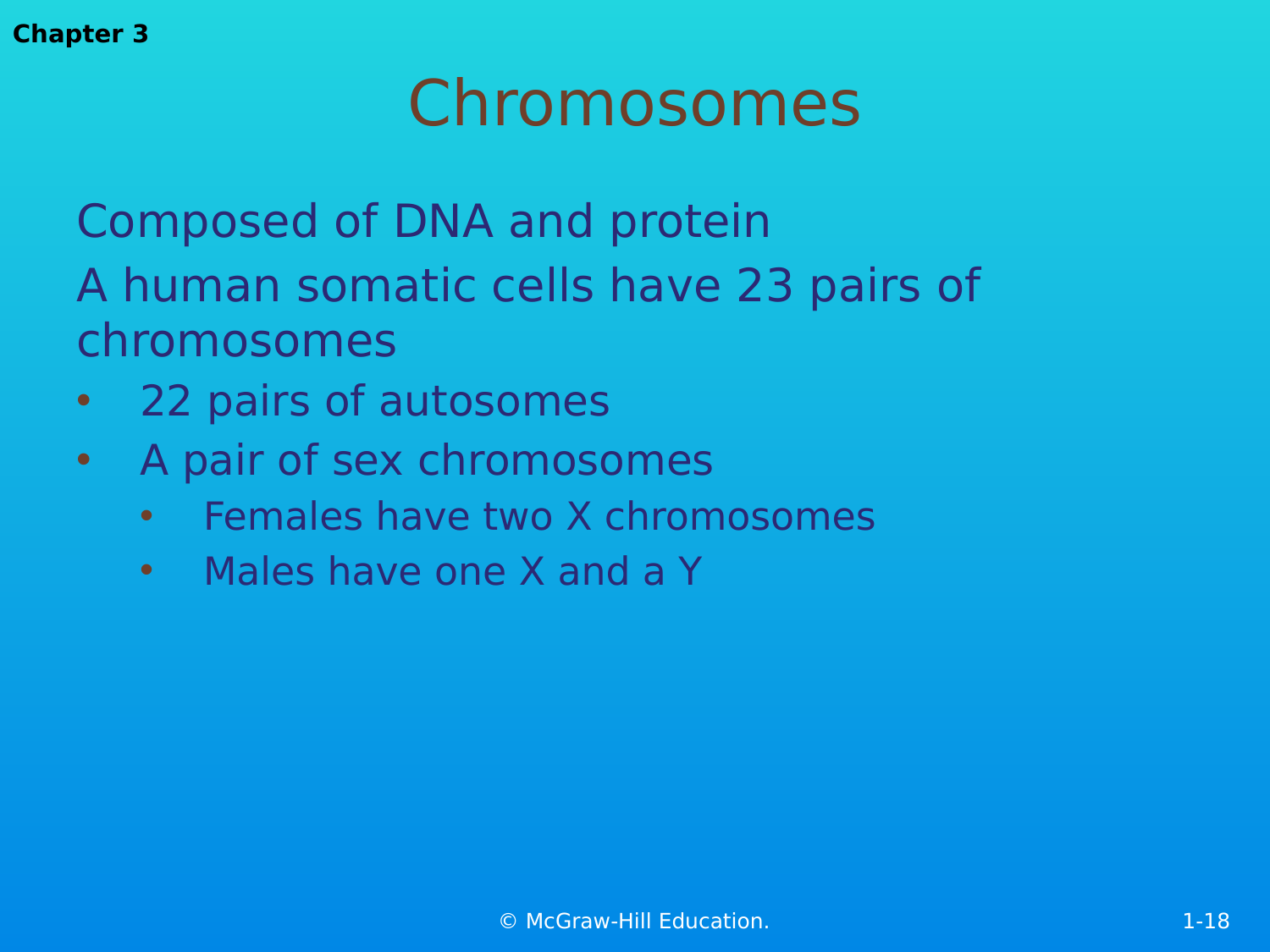

# Chromosomes
Composed of DNA and protein
A human somatic cells have 23 pairs of chromosomes
22 pairs of autosomes
A pair of sex chromosomes
Females have two X chromosomes
Males have one X and a Y